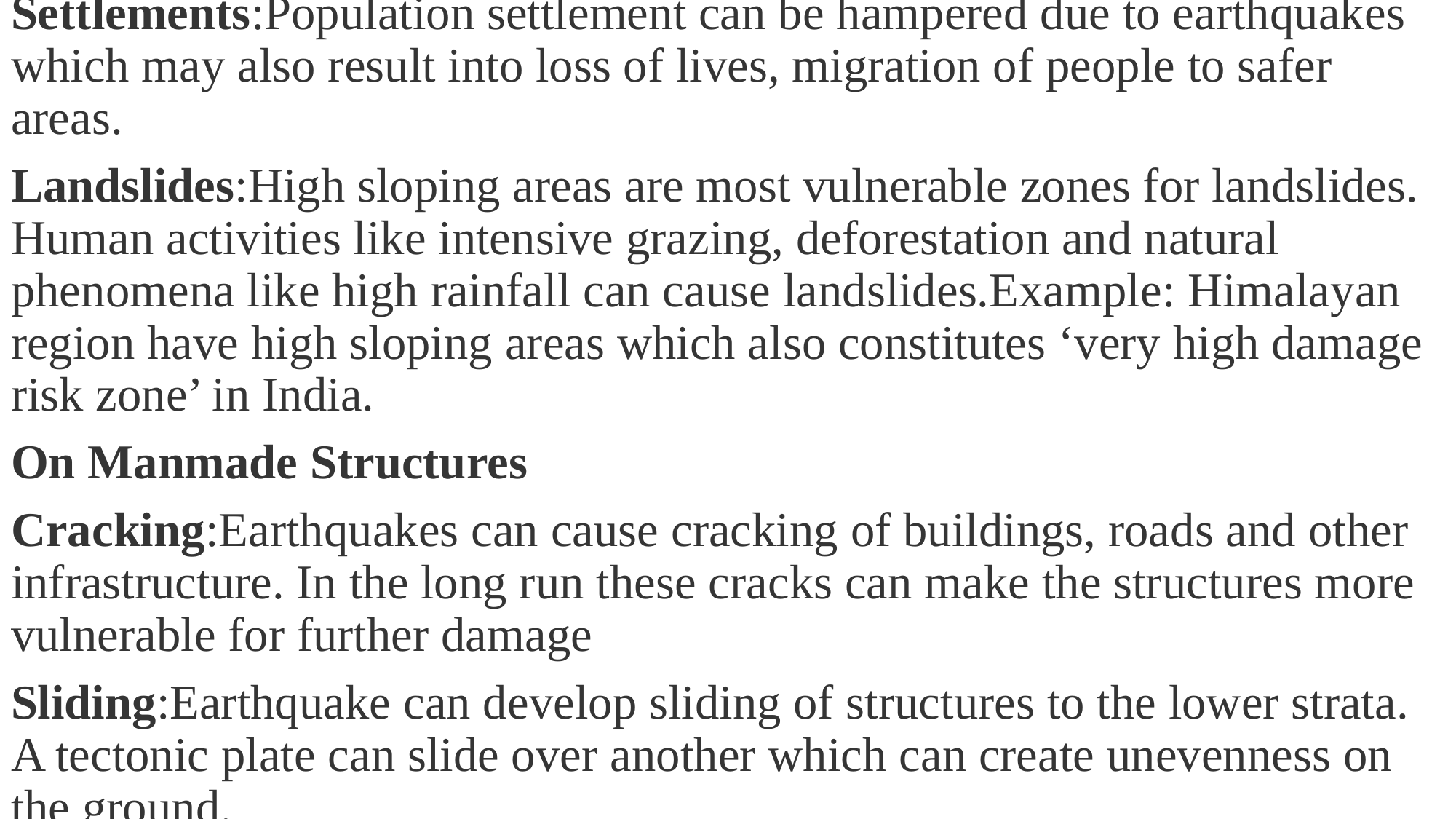

Settlements:Population settlement can be hampered due to earthquakes which may also result into loss of lives, migration of people to safer areas.
Landslides:High sloping areas are most vulnerable zones for landslides. Human activities like intensive grazing, deforestation and natural phenomena like high rainfall can cause landslides.Example: Himalayan region have high sloping areas which also constitutes ‘very high damage risk zone’ in India.
On Manmade Structures
Cracking:Earthquakes can cause cracking of buildings, roads and other infrastructure. In the long run these cracks can make the structures more vulnerable for further damage
Sliding:Earthquake can develop sliding of structures to the lower strata. A tectonic plate can slide over another which can create unevenness on the ground.